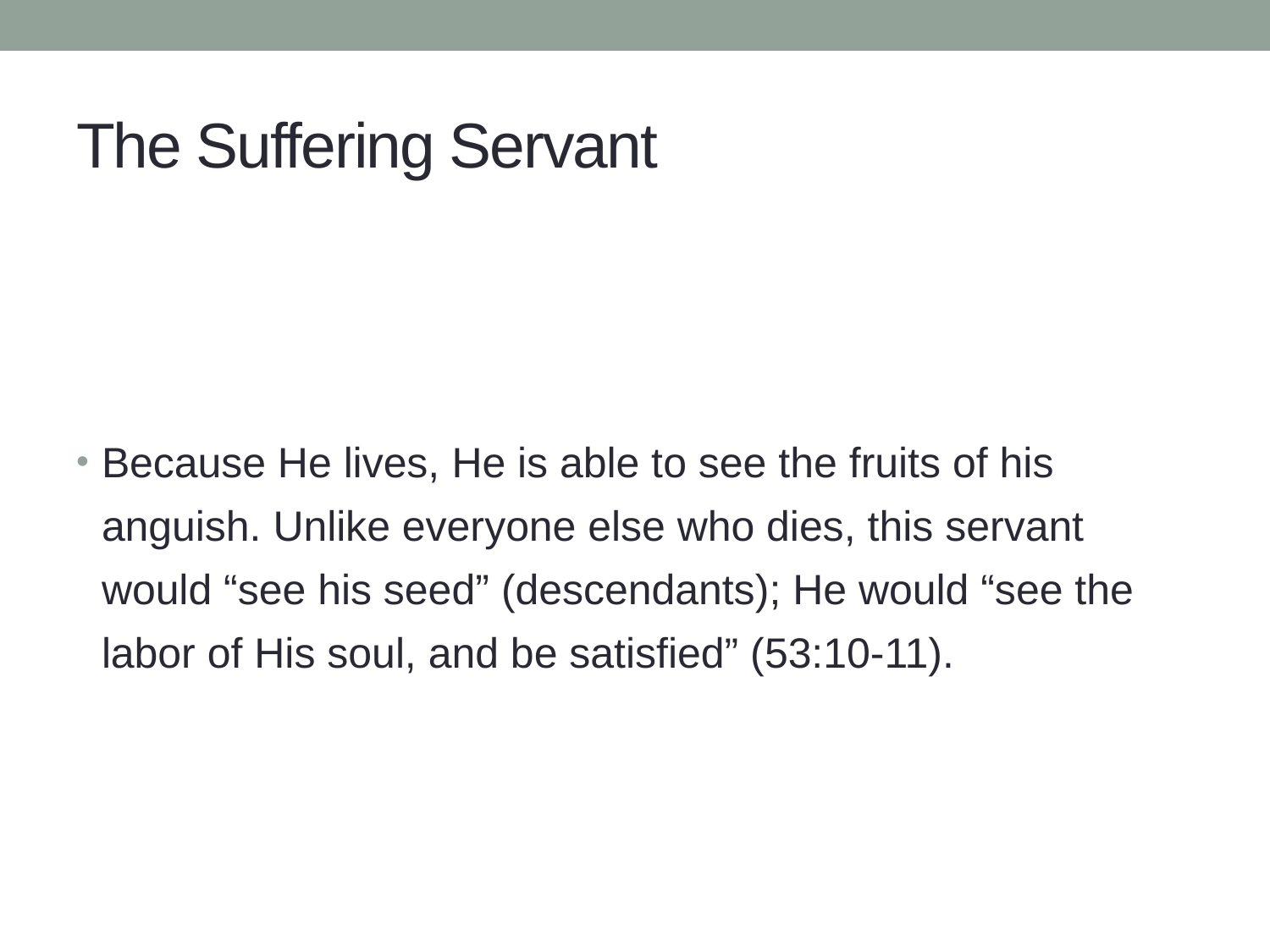

# The Suffering Servant
Because He lives, He is able to see the fruits of his anguish. Unlike everyone else who dies, this servant would “see his seed” (descendants); He would “see the labor of His soul, and be satisfied” (53:10-11).